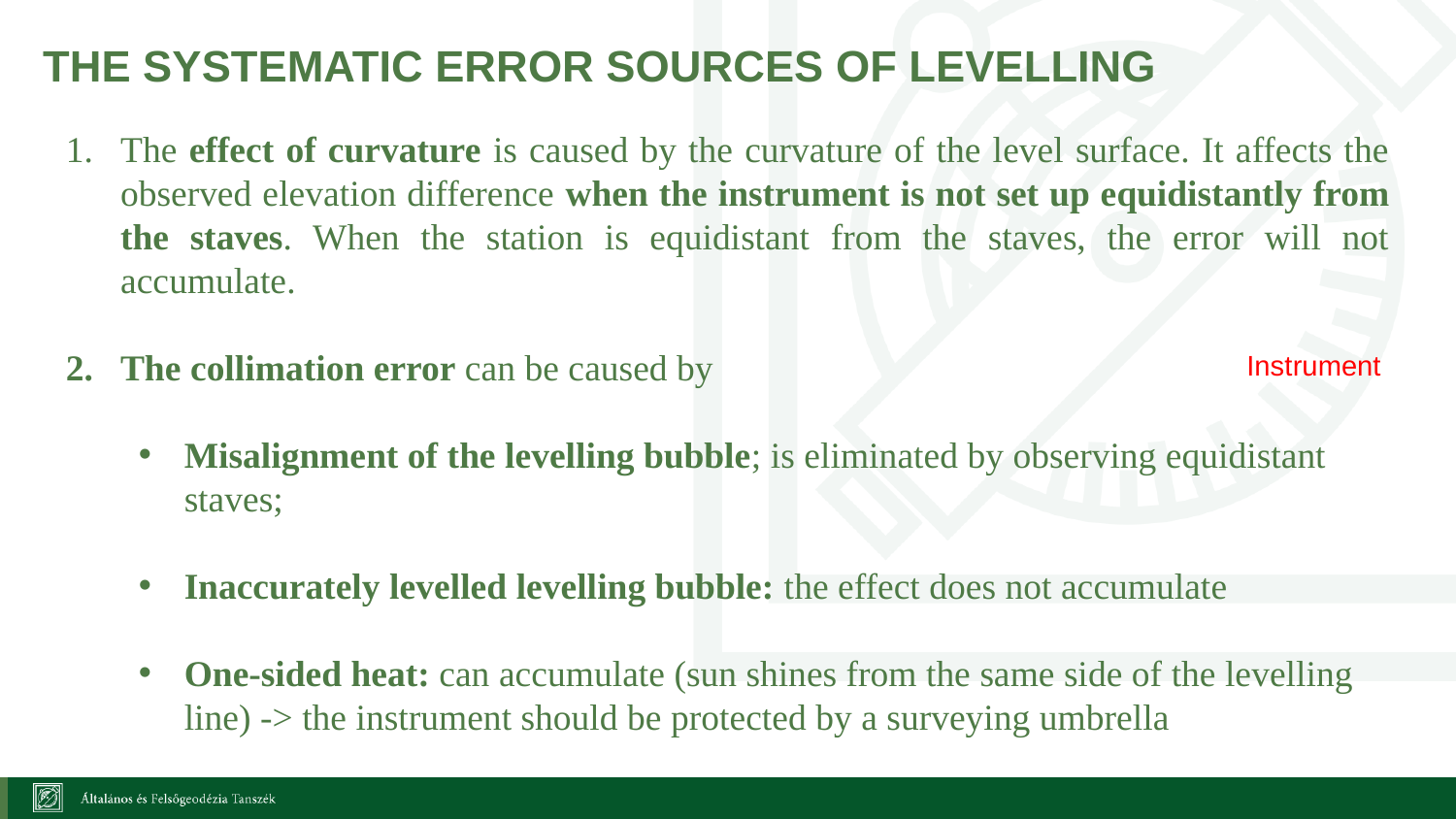

The systematic error sources of levelling
The effect of curvature is caused by the curvature of the level surface. It affects the observed elevation difference when the instrument is not set up equidistantly from the staves. When the station is equidistant from the staves, the error will not accumulate.

The collimation error can be caused by

Misalignment of the levelling bubble; is eliminated by observing equidistant staves;

Inaccurately levelled levelling bubble: the effect does not accumulate

One-sided heat: can accumulate (sun shines from the same side of the levelling line) -> the instrument should be protected by a surveying umbrella
Instrument